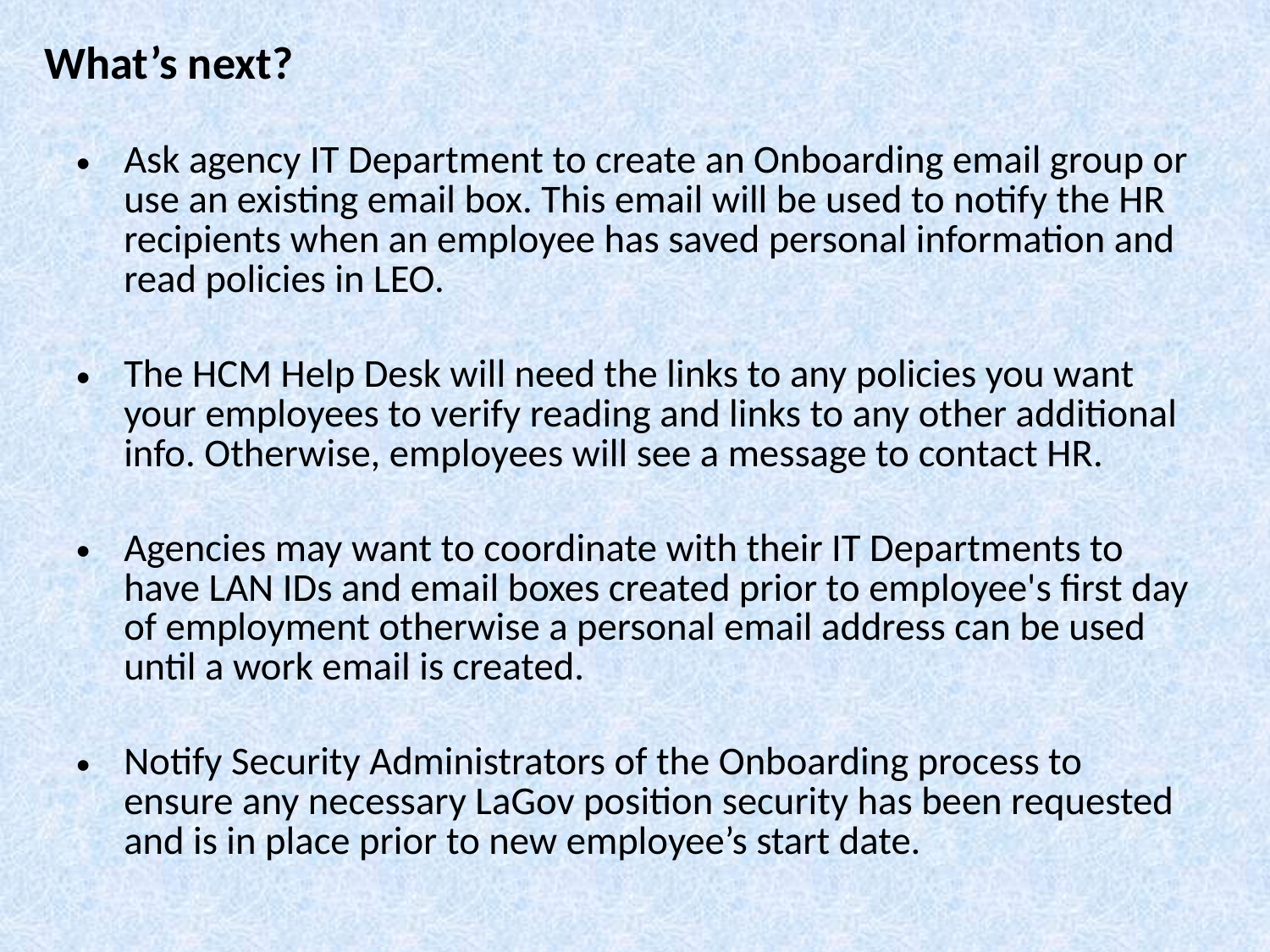

What’s next?
Ask agency IT Department to create an Onboarding email group or use an existing email box. This email will be used to notify the HR recipients when an employee has saved personal information and read policies in LEO.

The HCM Help Desk will need the links to any policies you want your employees to verify reading and links to any other additional info. Otherwise, employees will see a message to contact HR.

Agencies may want to coordinate with their IT Departments to have LAN IDs and email boxes created prior to employee's first day of employment otherwise a personal email address can be used until a work email is created.

Notify Security Administrators of the Onboarding process to ensure any necessary LaGov position security has been requested and is in place prior to new employee’s start date.